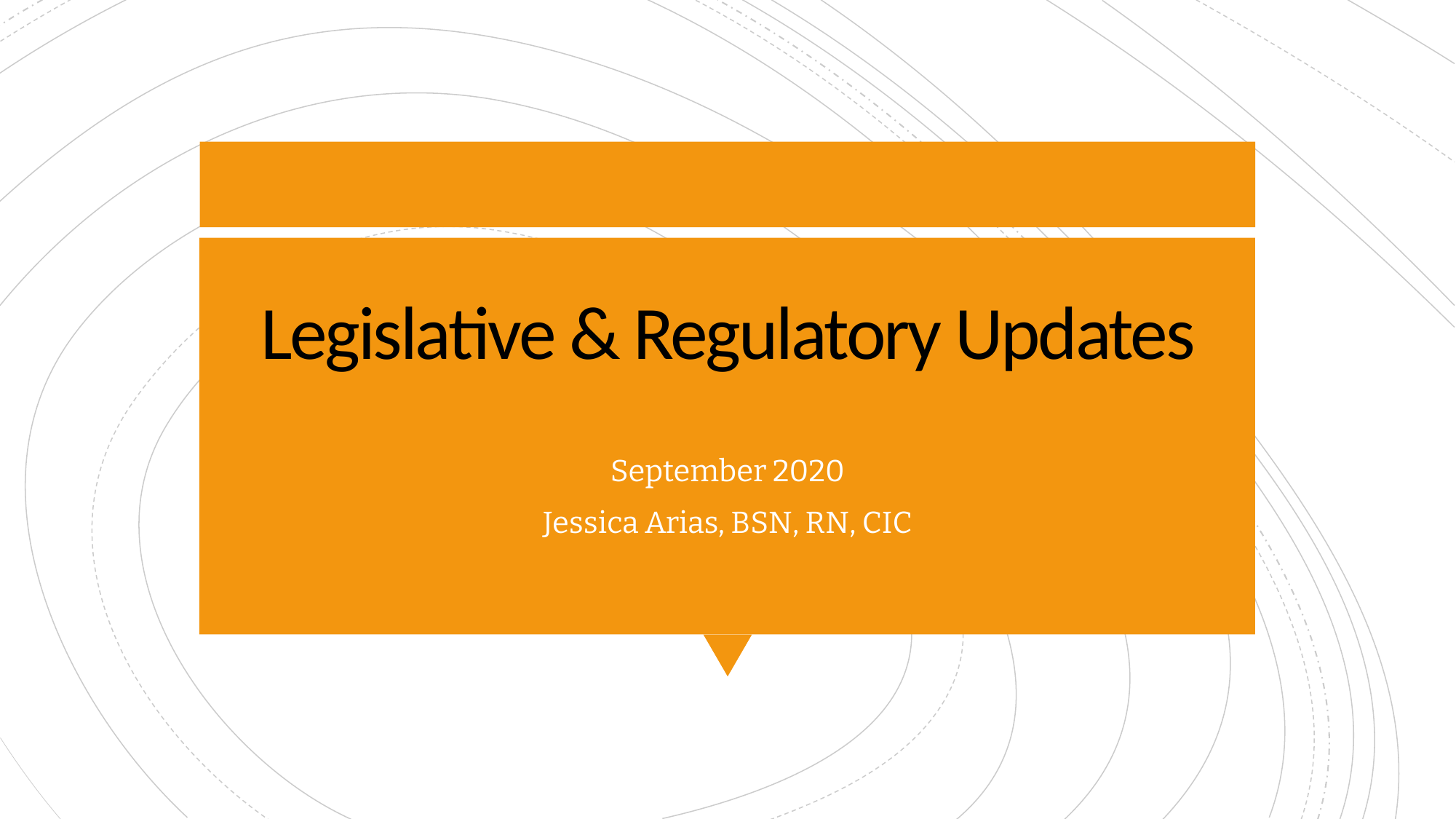

# Legislative & Regulatory Updates
September 2020
Jessica Arias, BSN, RN, CIC